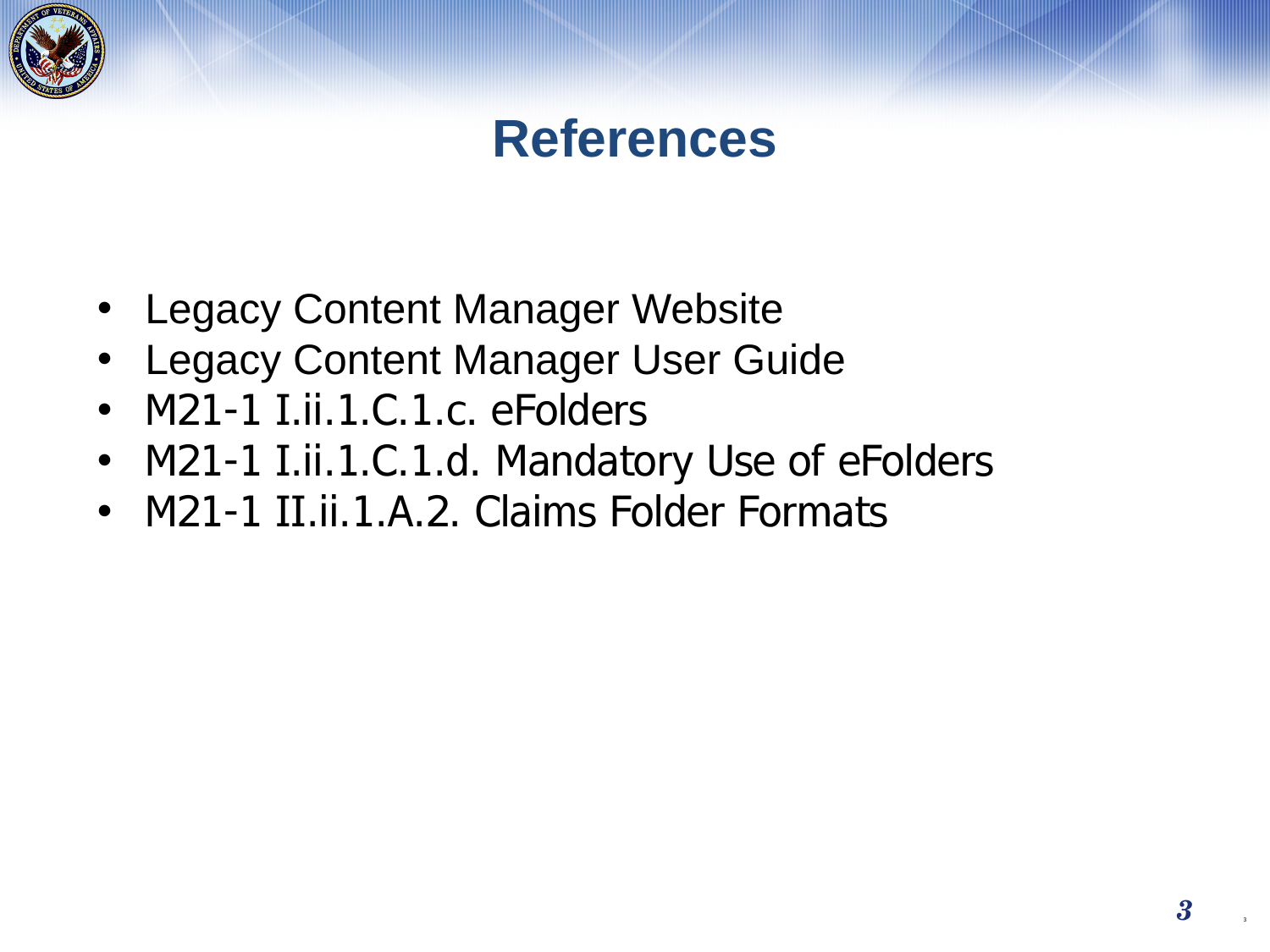

References

Legacy Content Manager Website
Legacy Content Manager User Guide
M21-1 I.ii.1.C.1.c. eFolders
M21-1 I.ii.1.C.1.d. Mandatory Use of eFolders
M21-1 II.ii.1.A.2. Claims Folder Formats

3
3